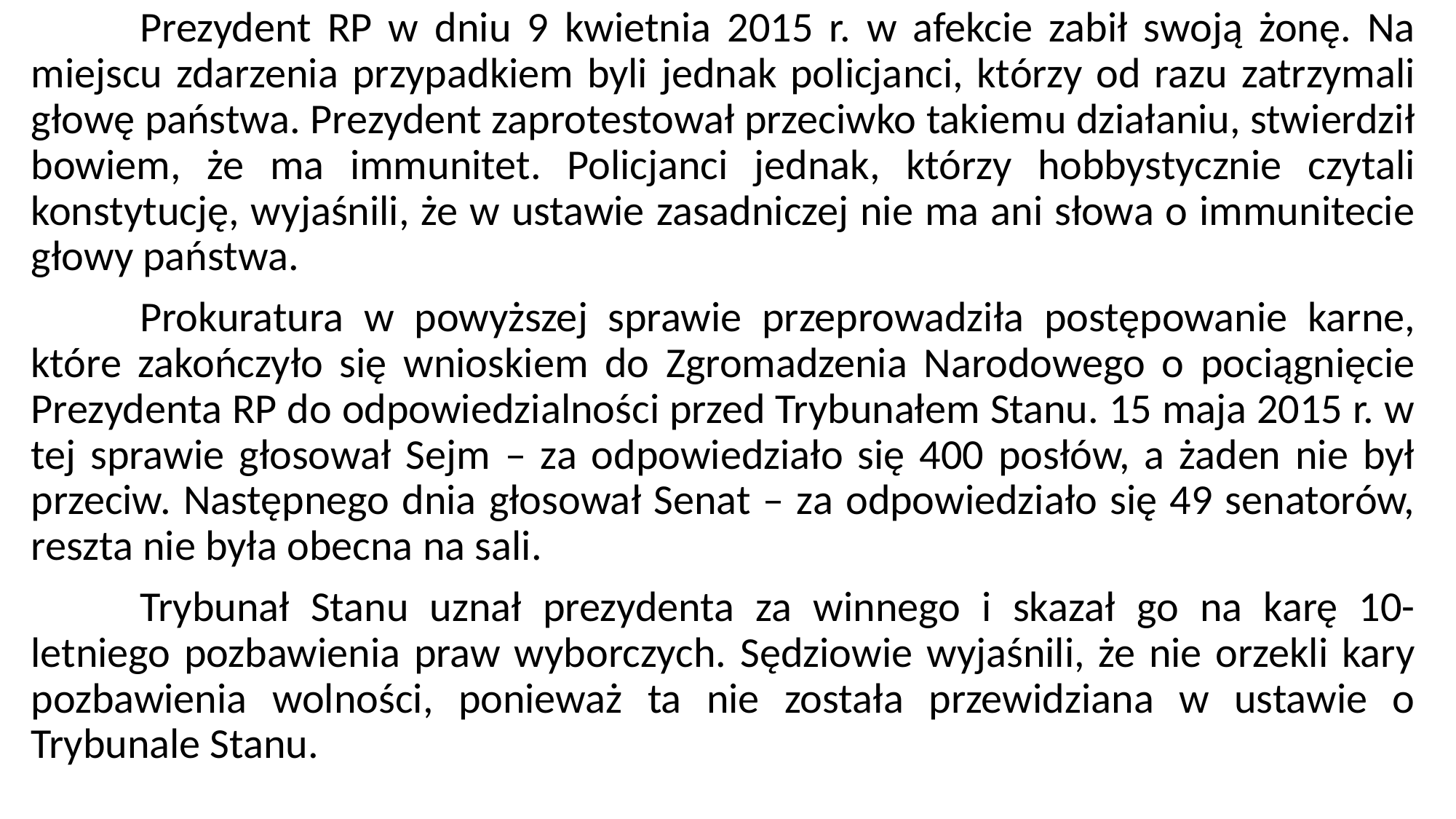

Prezydent RP w dniu 9 kwietnia 2015 r. w afekcie zabił swoją żonę. Na miejscu zdarzenia przypadkiem byli jednak policjanci, którzy od razu zatrzymali głowę państwa. Prezydent zaprotestował przeciwko takiemu działaniu, stwierdził bowiem, że ma immunitet. Policjanci jednak, którzy hobbystycznie czytali konstytucję, wyjaśnili, że w ustawie zasadniczej nie ma ani słowa o immunitecie głowy państwa.
	Prokuratura w powyższej sprawie przeprowadziła postępowanie karne, które zakończyło się wnioskiem do Zgromadzenia Narodowego o pociągnięcie Prezydenta RP do odpowiedzialności przed Trybunałem Stanu. 15 maja 2015 r. w tej sprawie głosował Sejm – za odpowiedziało się 400 posłów, a żaden nie był przeciw. Następnego dnia głosował Senat – za odpowiedziało się 49 senatorów, reszta nie była obecna na sali.
	Trybunał Stanu uznał prezydenta za winnego i skazał go na karę 10-letniego pozbawienia praw wyborczych. Sędziowie wyjaśnili, że nie orzekli kary pozbawienia wolności, ponieważ ta nie została przewidziana w ustawie o Trybunale Stanu.